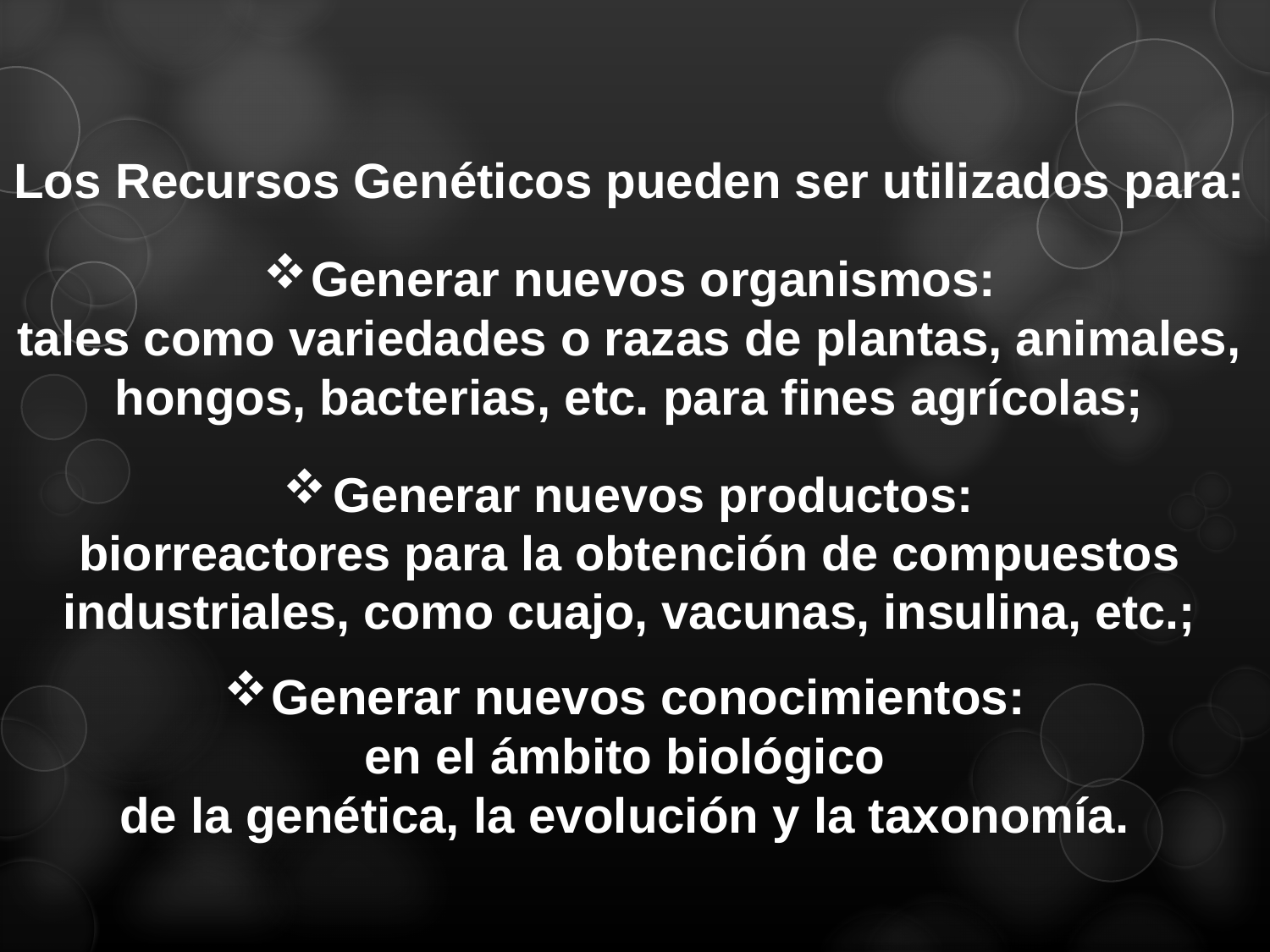

HERENCIA
Los Recursos Genéticos pueden ser utilizados para:
Generar nuevos organismos:
tales como variedades o razas de plantas, animales, hongos, bacterias, etc. para fines agrícolas;
Generar nuevos productos:
biorreactores para la obtención de compuestos industriales, como cuajo, vacunas, insulina, etc.;
Generar nuevos conocimientos:
en el ámbito biológico
de la genética, la evolución y la taxonomía.